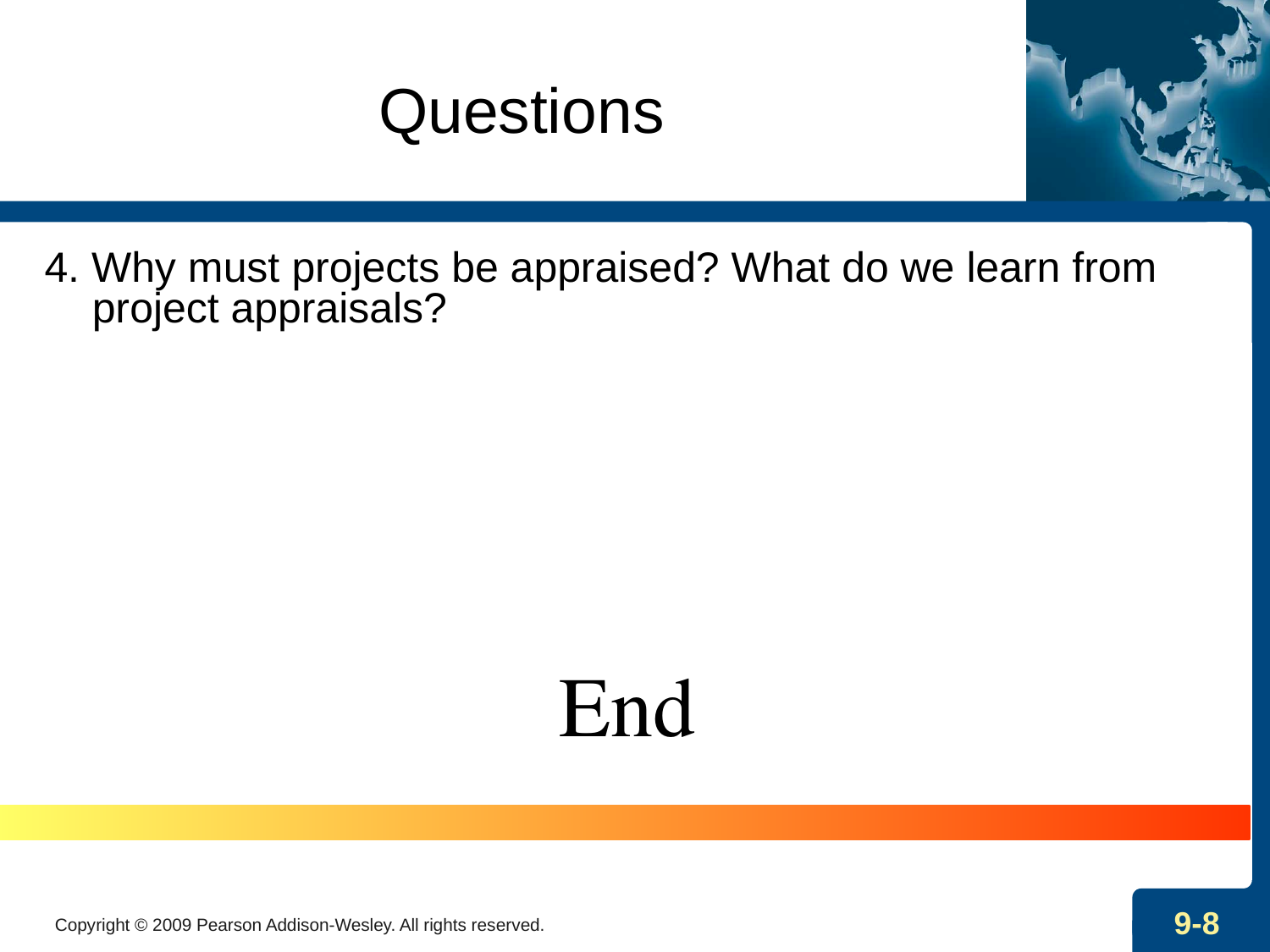

Questions
4. Why must projects be appraised? What do we learn from project appraisals?
End

Copyright © 2009 Pearson Addison-Wesley. All rights reserved.
9-8